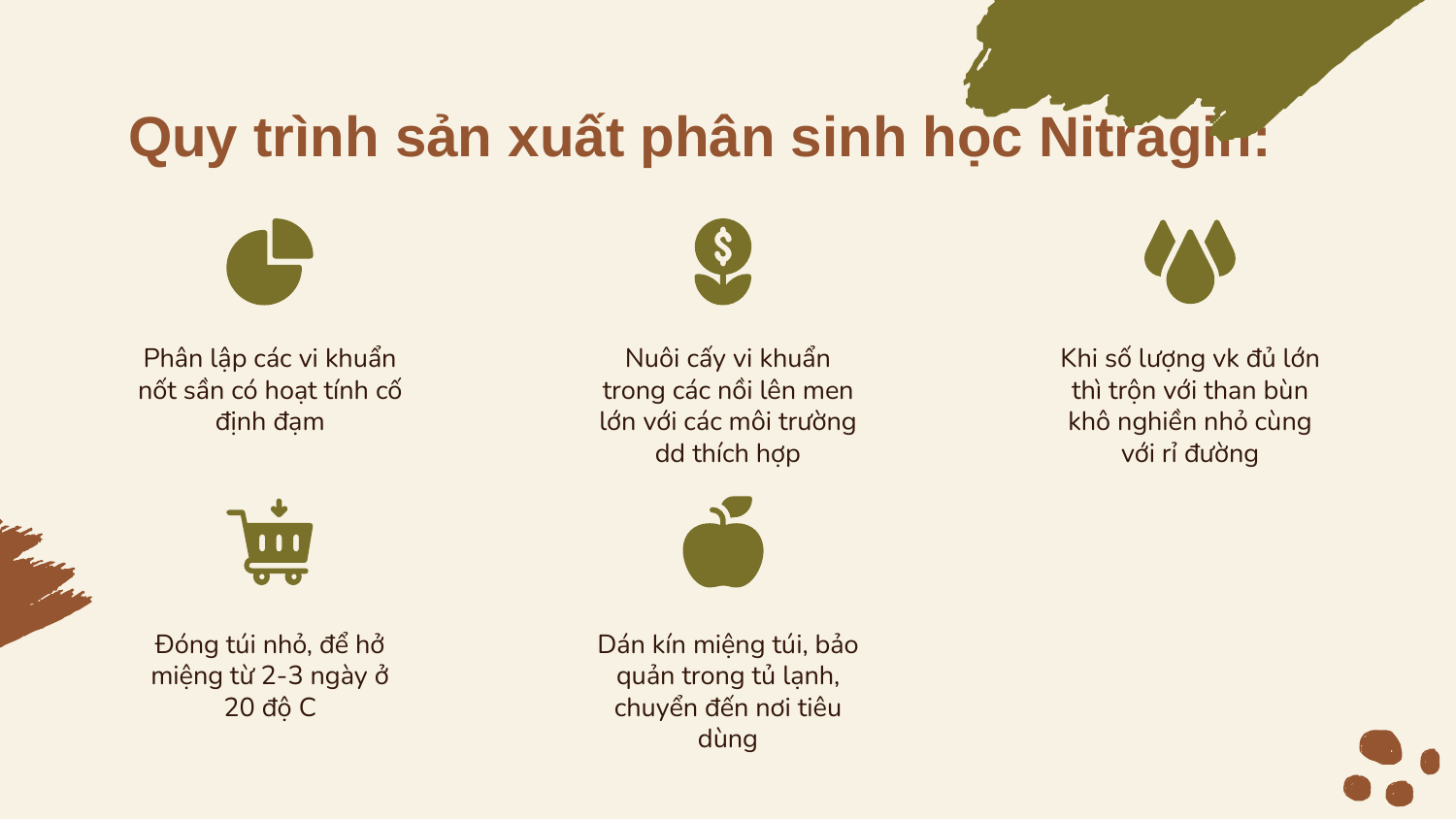

# Quy trình sản xuất phân sinh học Nitragin:

Phân lập các vi khuẩn nốt sần có hoạt tính cố định đạm
Nuôi cấy vi khuẩn trong các nồi lên men lớn với các môi trường dd thích hợp
Khi số lượng vk đủ lớn thì trộn với than bùn khô nghiền nhỏ cùng với rỉ đường

Đóng túi nhỏ, để hở miệng từ 2-3 ngày ở 20 độ C
Dán kín miệng túi, bảo quản trong tủ lạnh, chuyển đến nơi tiêu dùng